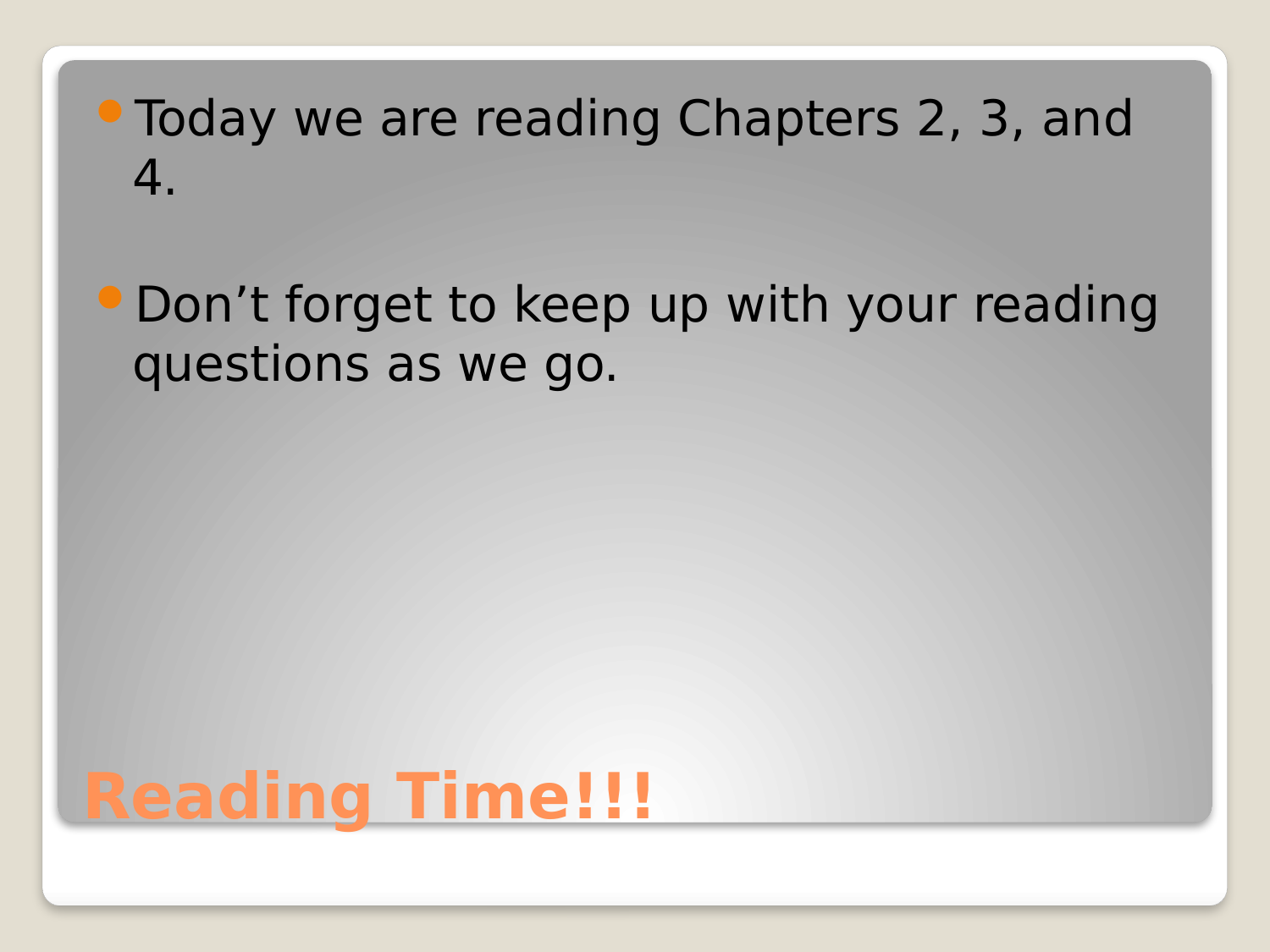

Today we are reading Chapters 2, 3, and 4.

Don’t forget to keep up with your reading questions as we go.
# Reading Time!!!